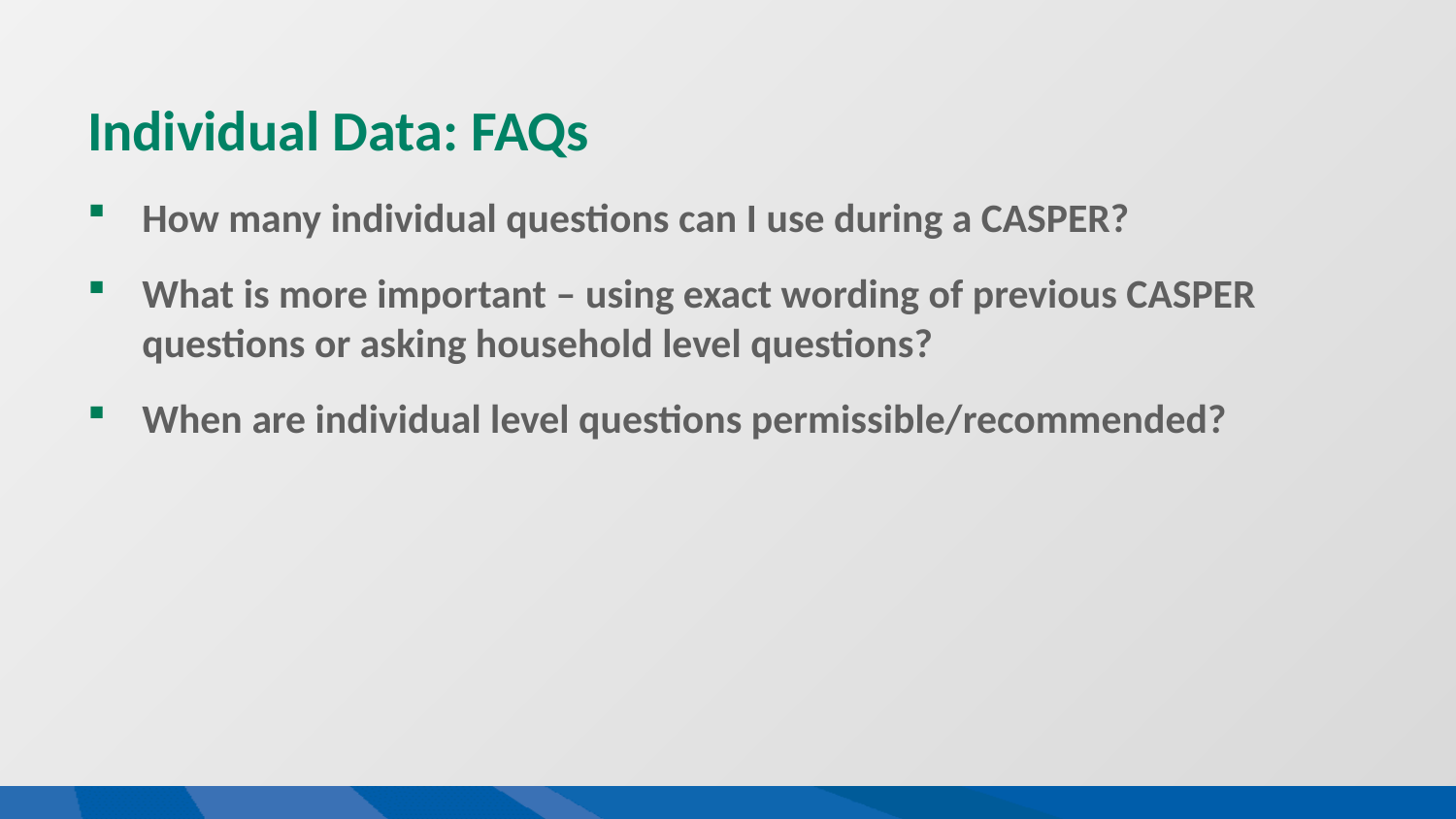

# Individual Data: FAQs
How many individual questions can I use during a CASPER?

What is more important – using exact wording of previous CASPER questions or asking household level questions?

When are individual level questions permissible/recommended?